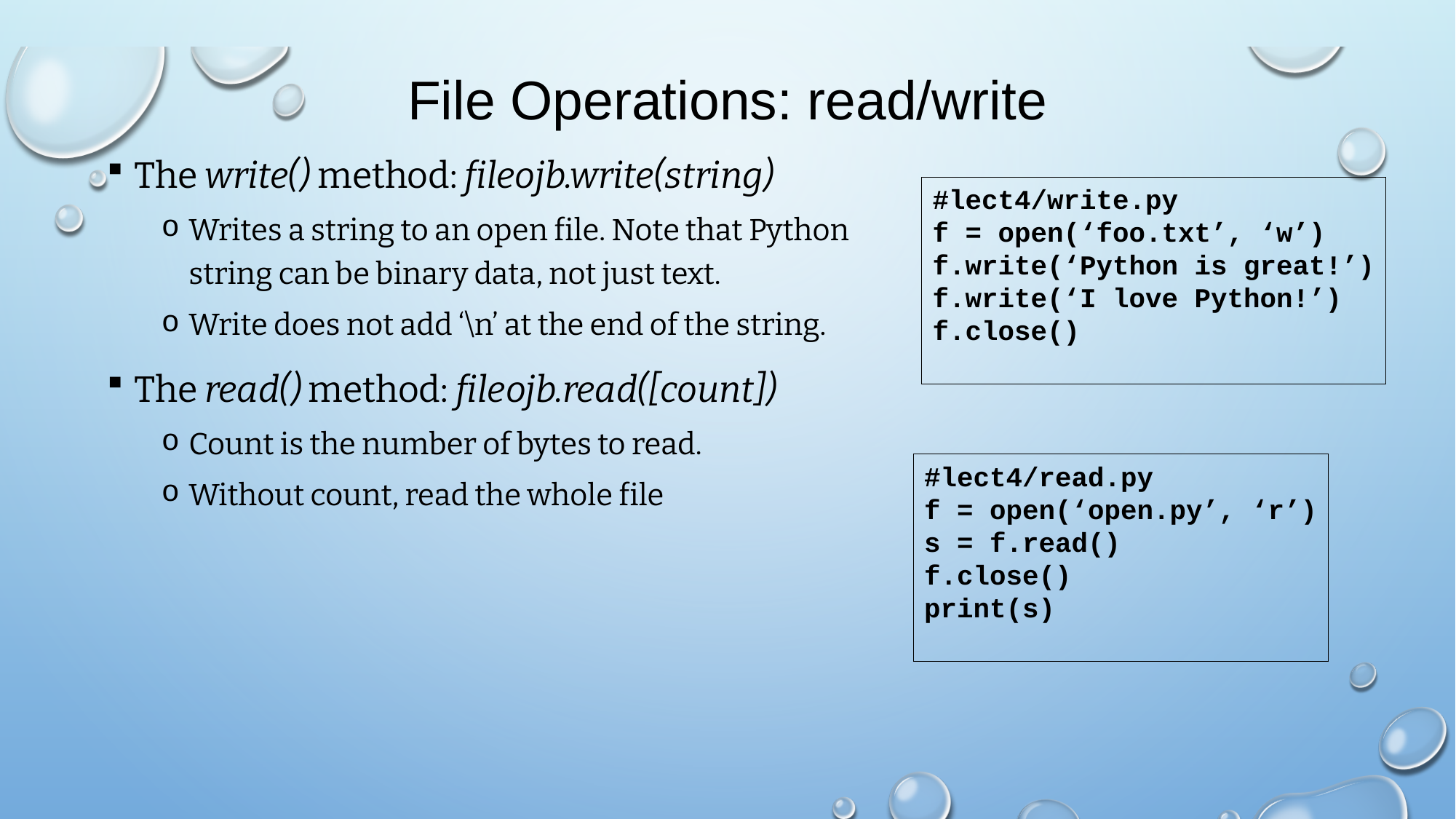

# File Operations: read/write
The write() method: fileojb.write(string)
Writes a string to an open file. Note that Python string can be binary data, not just text.
Write does not add ‘\n’ at the end of the string.
The read() method: fileojb.read([count])
Count is the number of bytes to read.
Without count, read the whole file

#lect4/write.py
f = open(‘foo.txt’, ‘w’)
f.write(‘Python is great!’)
f.write(‘I love Python!’)
f.close()

#lect4/read.py
f = open(‘open.py’, ‘r’)
s = f.read()
f.close()
print(s)